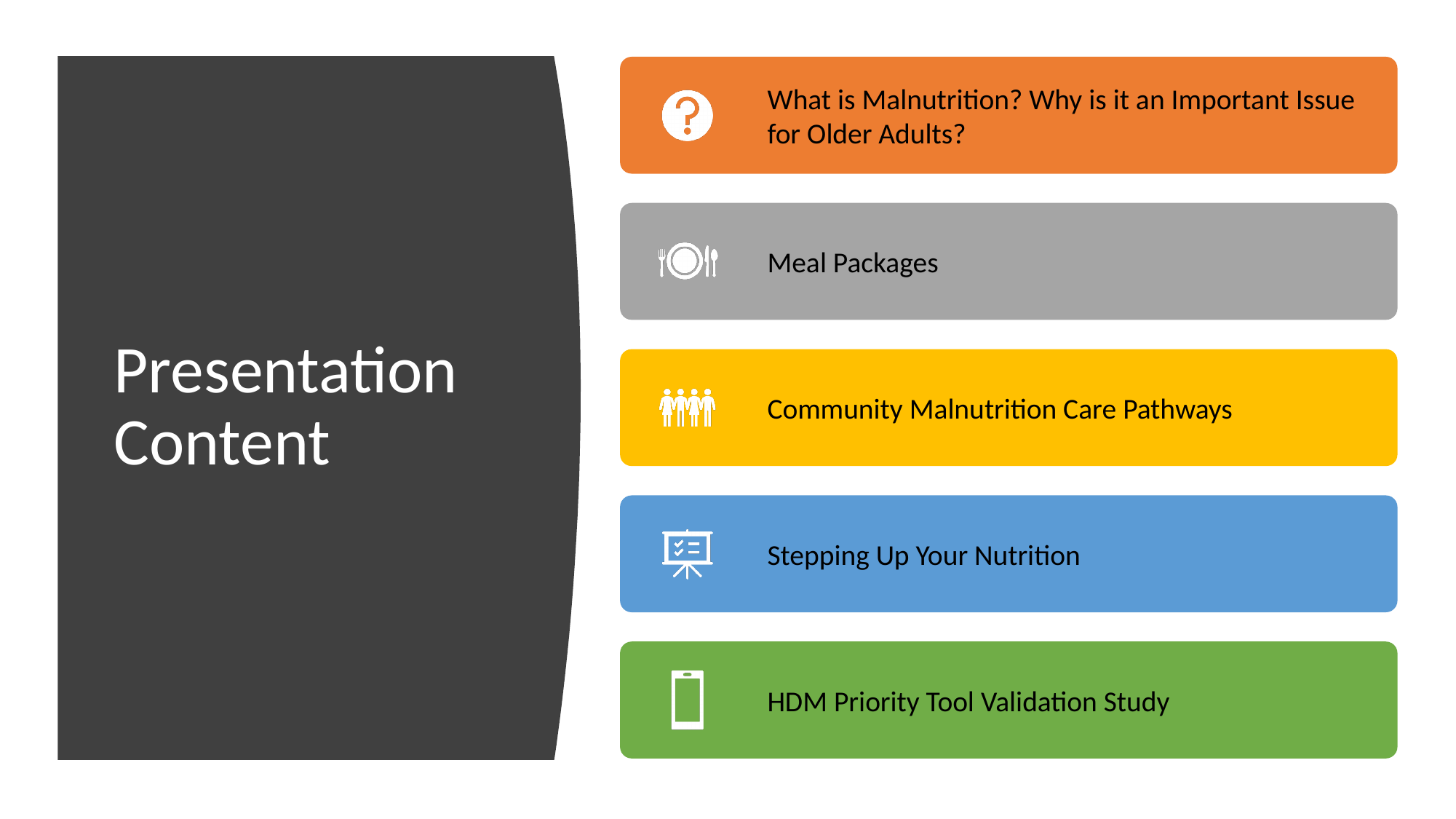

What is Malnutrition? Why is it an Important Issue for Older Adults?
Meal Packages
Community Malnutrition Care Pathways
Stepping Up Your Nutrition
HDM Priority Tool Validation Study

# Presentation Content